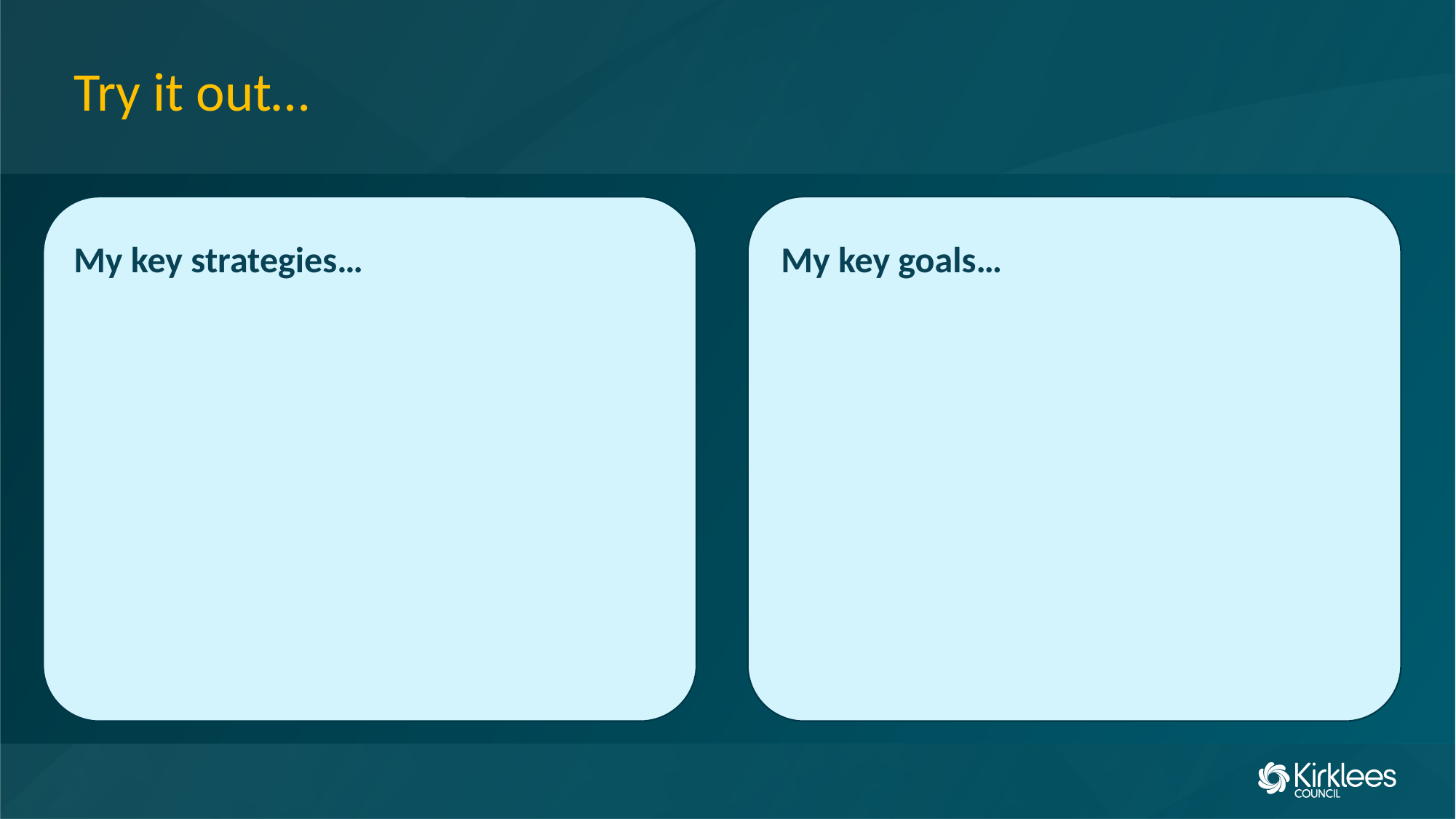

# Try it out…
My key strategies…
My key goals…